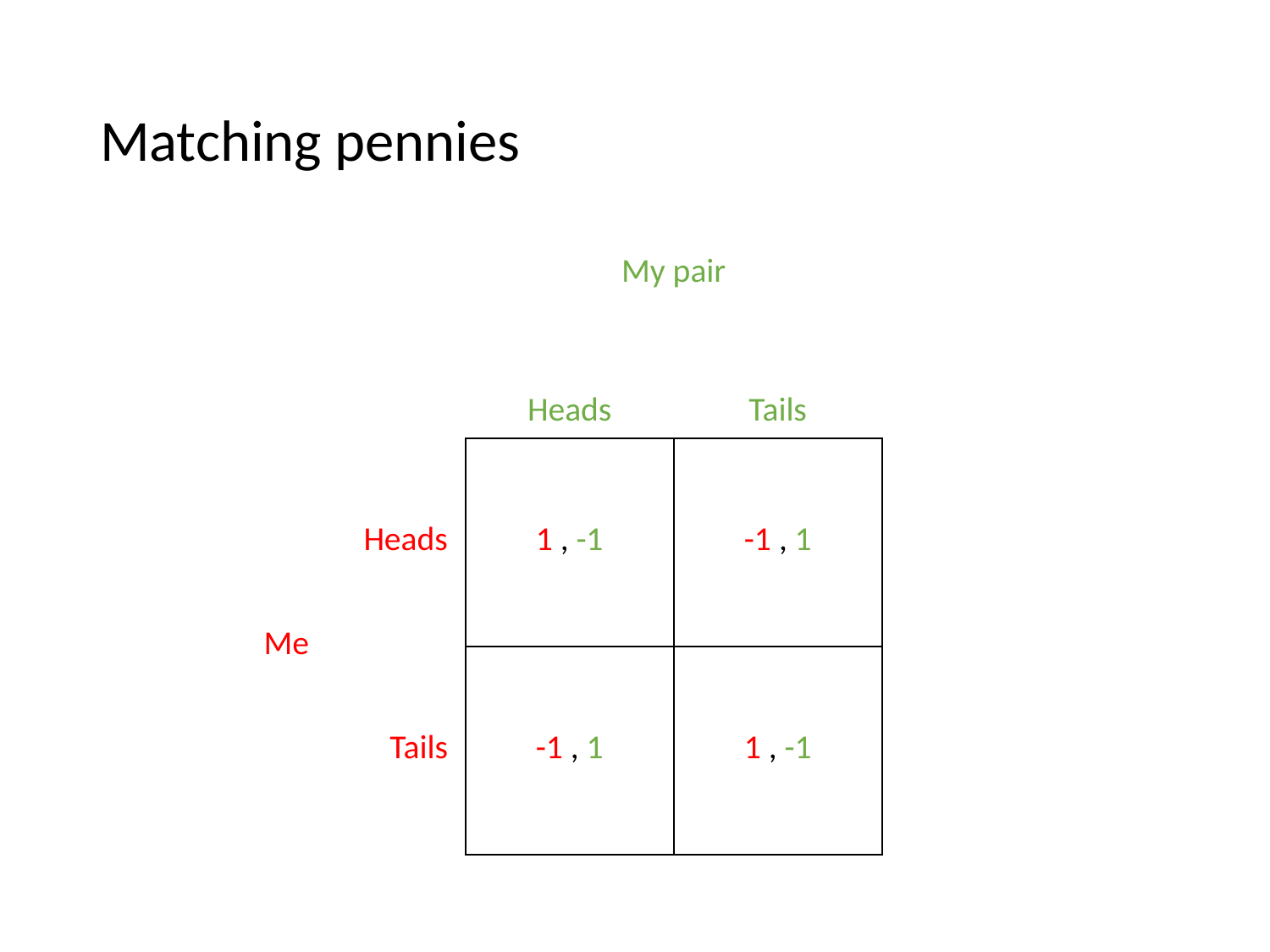

# Matching pennies
|  |  | My pair |  |
| --- | --- | --- | --- |
|  |  | Heads | Tails |
| Me | Heads | 1 , -1 | -1 , 1 |
|  | Tails | -1 , 1 | 1 , -1 |